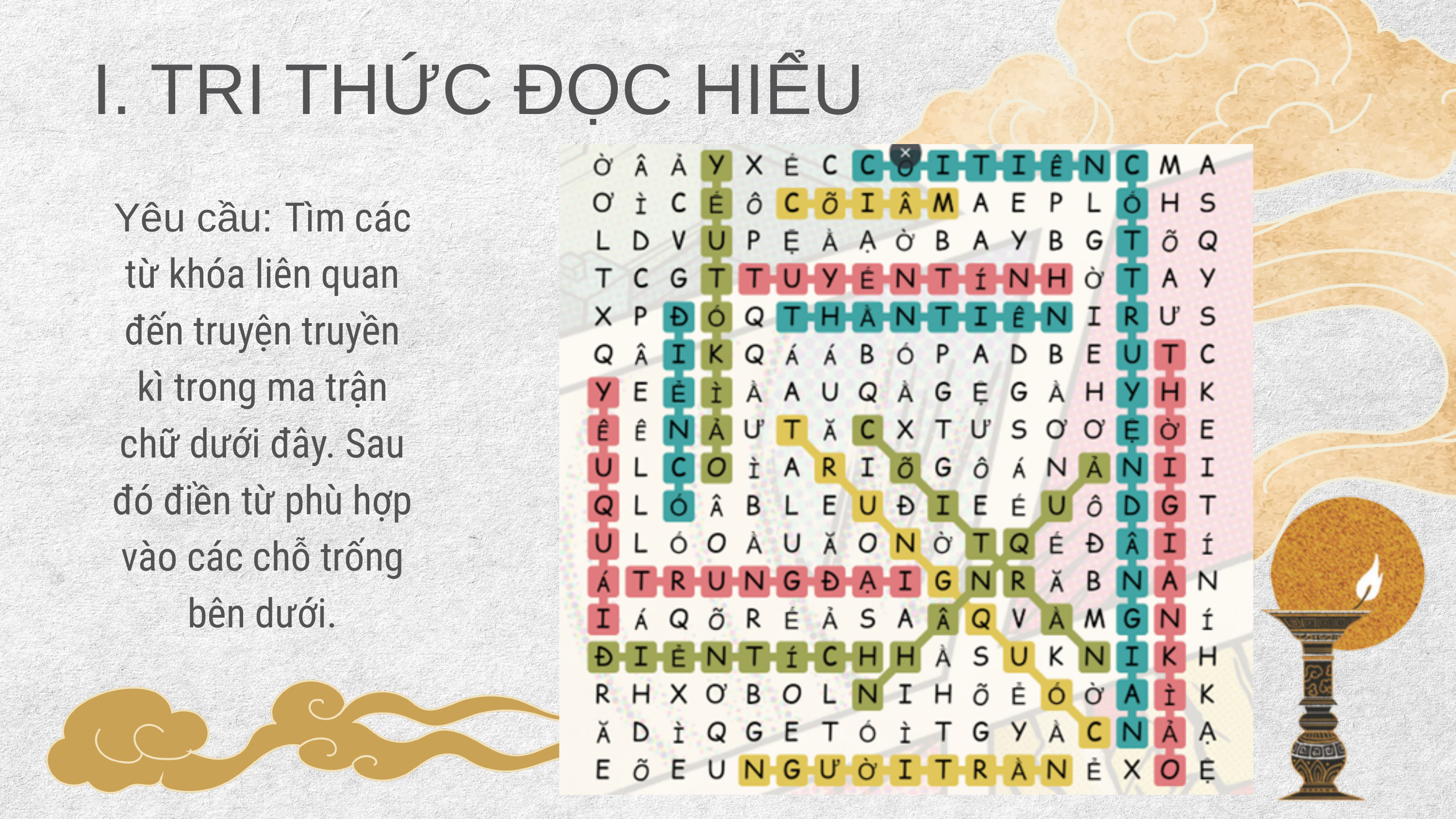

I. TRI THỨC ĐỌC HIỂU

Yêu cầu: Tìm các từ khóa liên quan đến truyện truyền kì trong ma trận chữ dưới đây. Sau đó điền từ phù hợp vào các chỗ trống bên dưới.